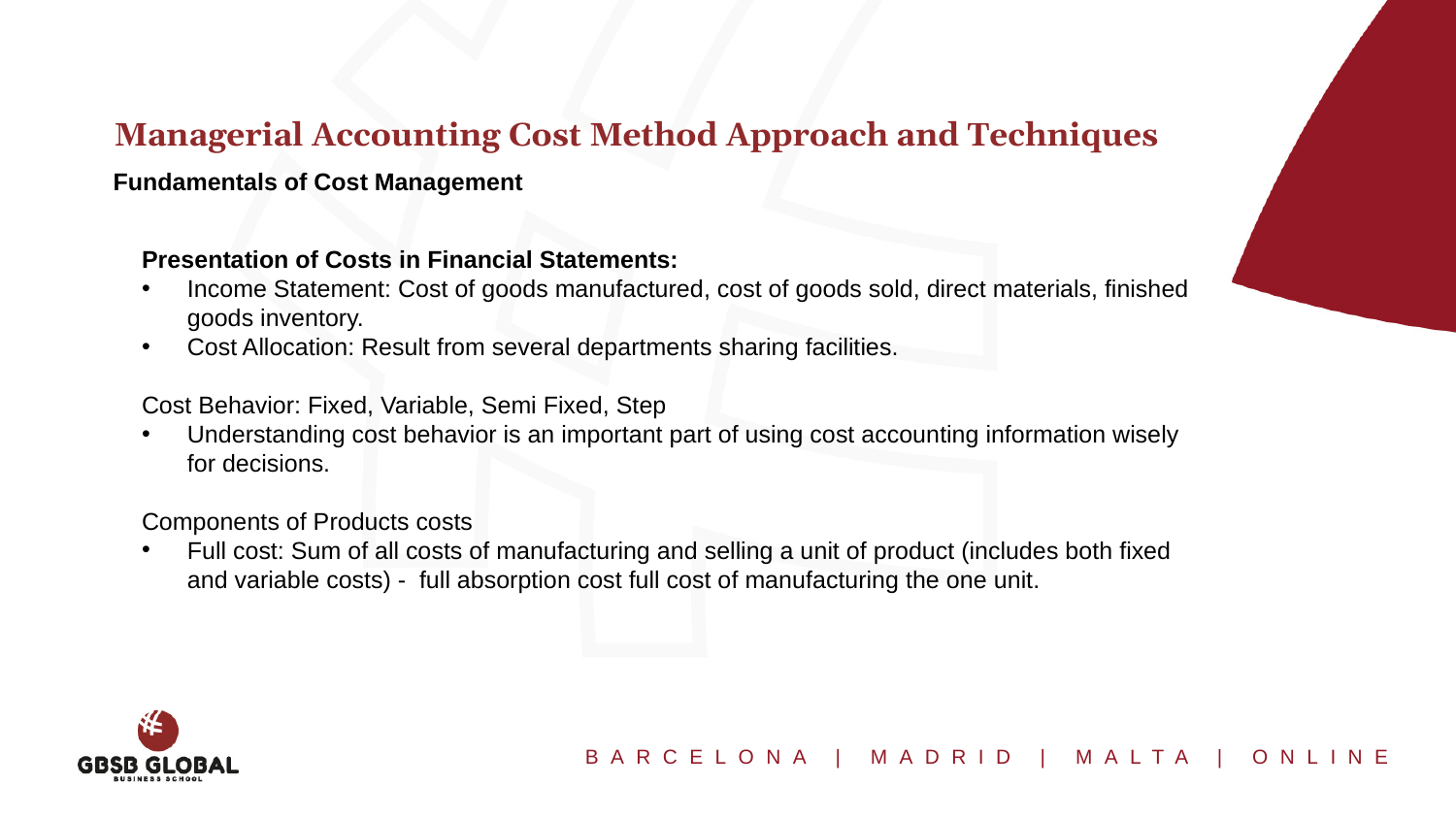

Managerial Accounting Cost Method Approach and Techniques
Fundamentals of Cost Management

Presentation of Costs in Financial Statements:
Income Statement: Cost of goods manufactured, cost of goods sold, direct materials, finished goods inventory.
Cost Allocation: Result from several departments sharing facilities.

Cost Behavior: Fixed, Variable, Semi Fixed, Step
Understanding cost behavior is an important part of using cost accounting information wisely for decisions.

Components of Products costs
Full cost: Sum of all costs of manufacturing and selling a unit of product (includes both fixed and variable costs) -  full absorption cost full cost of manufacturing the one unit.